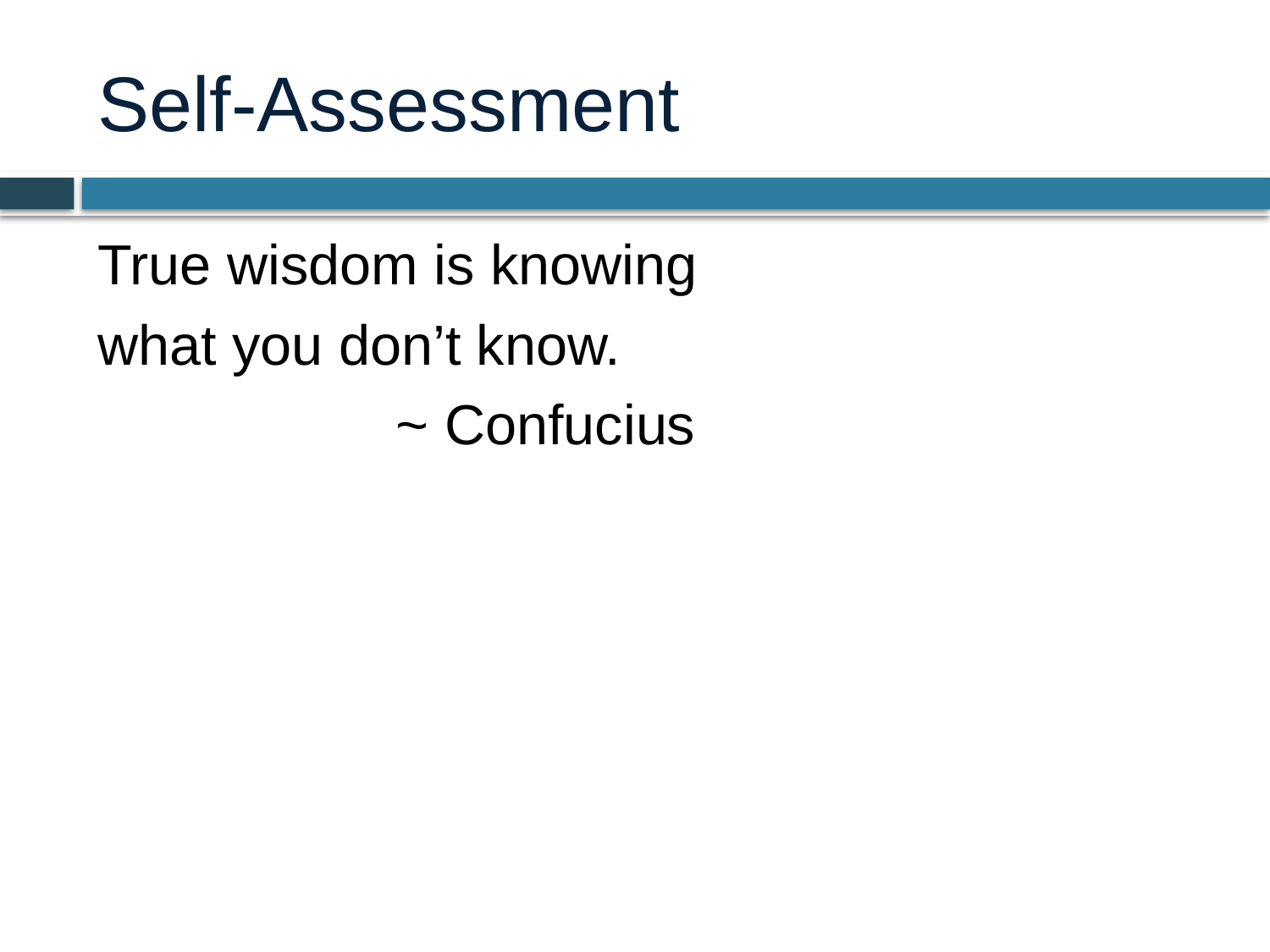

# Self-Assessment
True wisdom is knowing
what you don’t know.
			~ Confucius